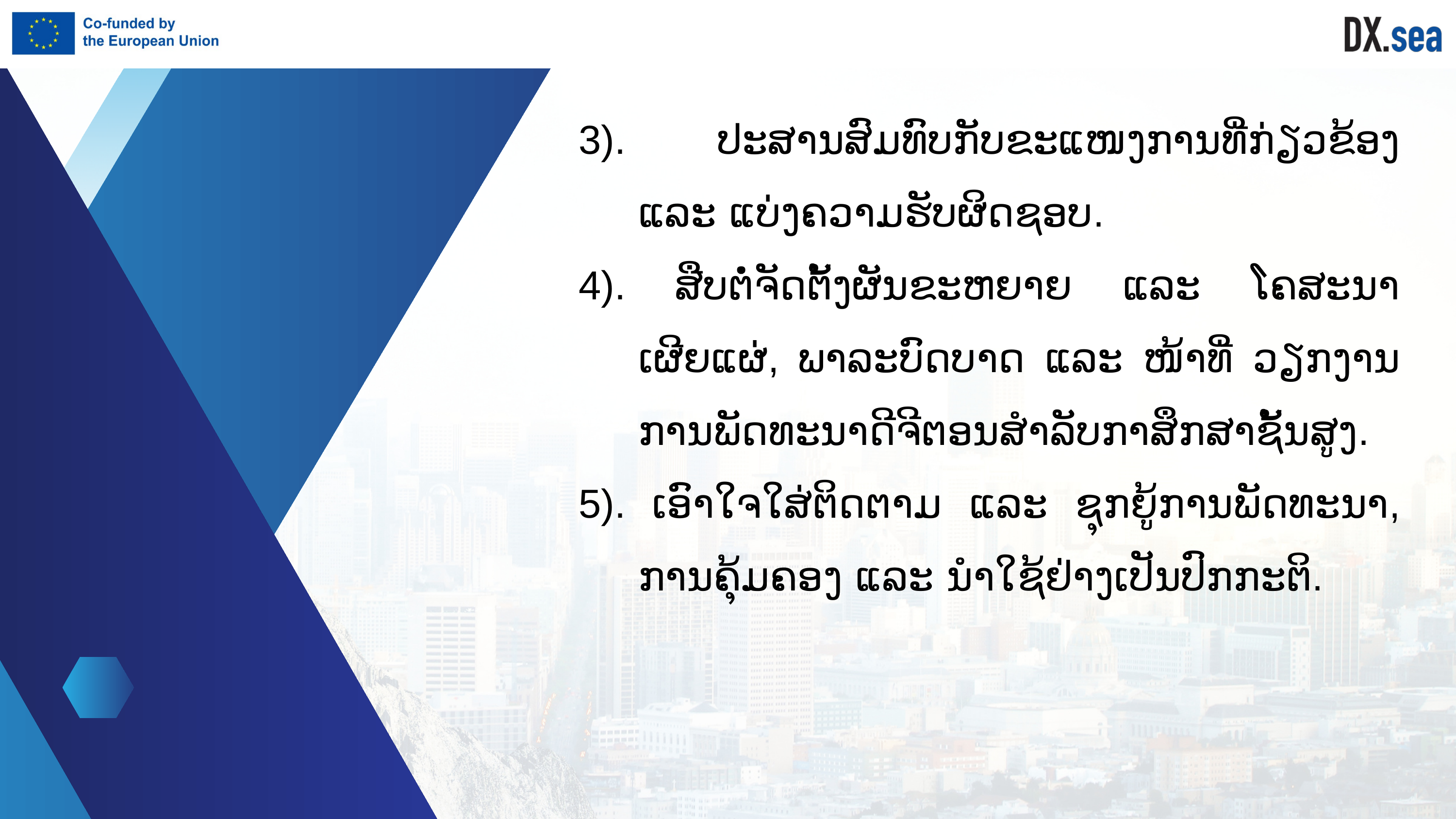

3). ປະສານສົມທົບກັບຂະແໜງການທີ່ກ່ຽວຂ້ອງ ແລະ ແບ່ງຄວາມຮັບຜິດຊອບ.
4). ສືບຕໍ່ຈັດຕັ້ງຜັນຂະຫຍາຍ ແລະ ໂຄສະນາເຜີຍແຜ່, ພາລະບົດບາດ ແລະ ໜ້າທີ່ ວຽກງານການພັດທະນາດີຈີຕອນສຳລັບກາສຶກສາຊັ້ນສູງ.
5). ເອົາໃຈໃສ່ຕິດຕາມ ແລະ ຊຸກຍູ້ການພັດທະນາ, ການຄຸ້ມຄອງ ແລະ ນໍາໃຊ້ຢ່າງເປັນປົກກະຕິ.